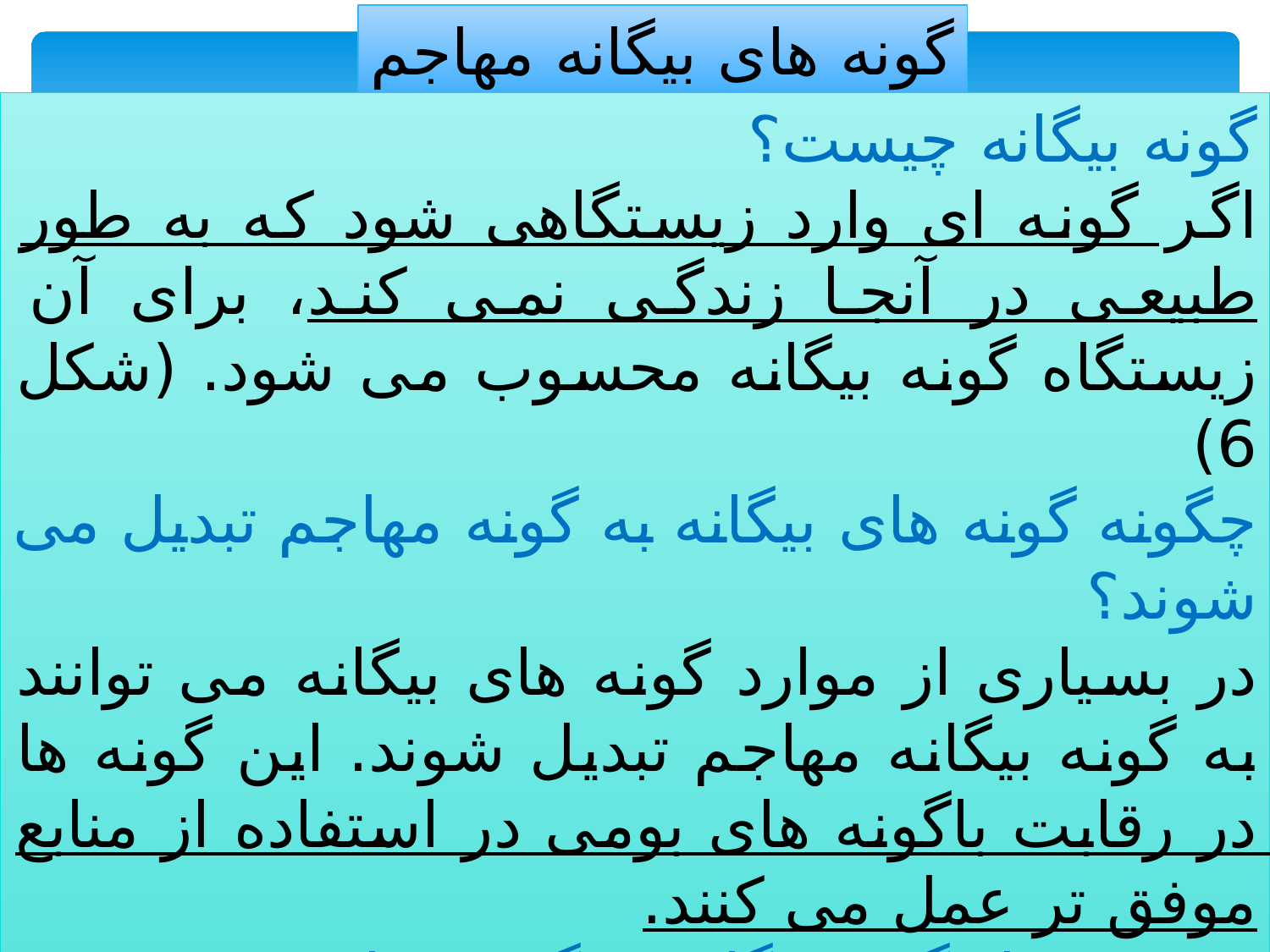

گونه های بیگانه مهاجم
گونه بیگانه چیست؟
اگر گونه ای وارد زیستگاهی شود که به طور طبیعی در آنجا زندگی نمی کند، برای آن زیستگاه گونه بیگانه محسوب می شود. (شکل 6)
چگونه گونه های بیگانه به گونه مهاجم تبدیل می شوند؟
در بسیاری از موارد گونه های بیگانه می توانند به گونه بیگانه مهاجم تبدیل شوند. این گونه ها در رقابت باگونه های بومی در استفاده از منابع موفق تر عمل می کنند.
نتیجه تبدیل گونه بیگانه به گونه مهاجم
گونه بیگانه به سرعت درزیستگاه جدید رشد و تکثیر می یابند و حیات گونه های بومی را به خطر می اندازند.